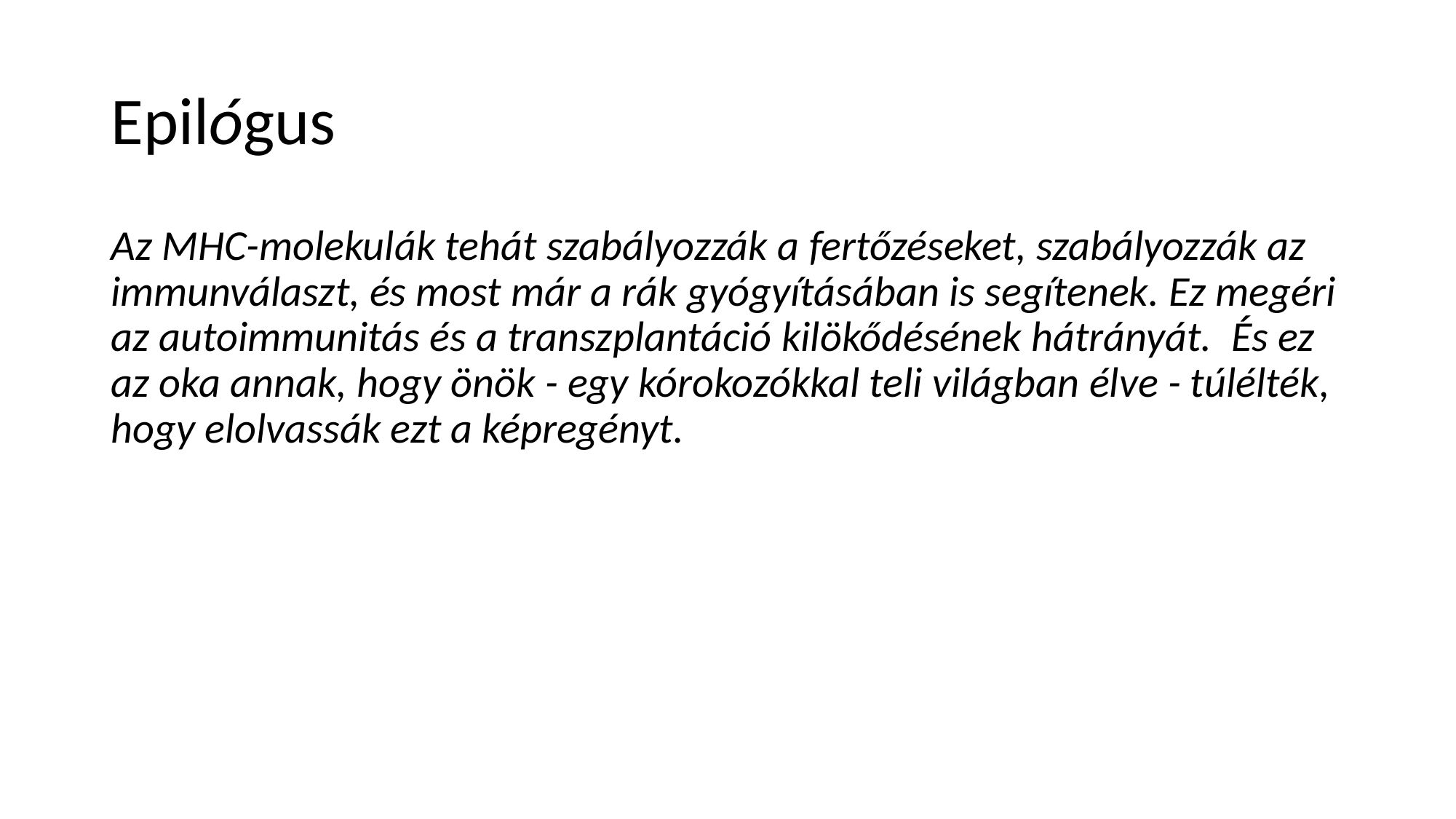

# Epilógus
Az MHC-molekulák tehát szabályozzák a fertőzéseket, szabályozzák az immunválaszt, és most már a rák gyógyításában is segítenek. Ez megéri az autoimmunitás és a transzplantáció kilökődésének hátrányát.  És ez az oka annak, hogy önök - egy kórokozókkal teli világban élve - túlélték, hogy elolvassák ezt a képregényt.